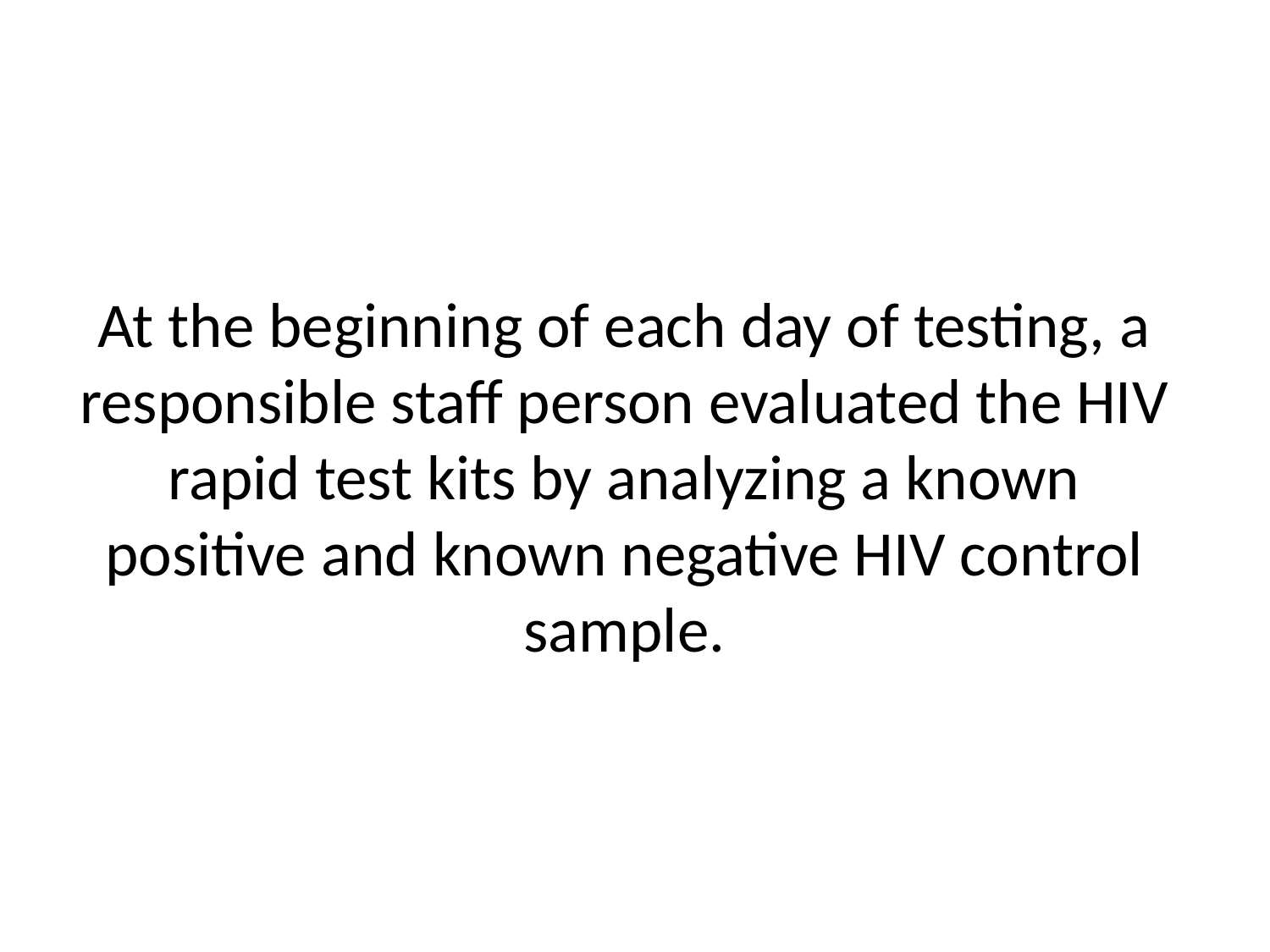

At the beginning of each day of testing, a responsible staff person evaluated the HIV rapid test kits by analyzing a known positive and known negative HIV control sample.